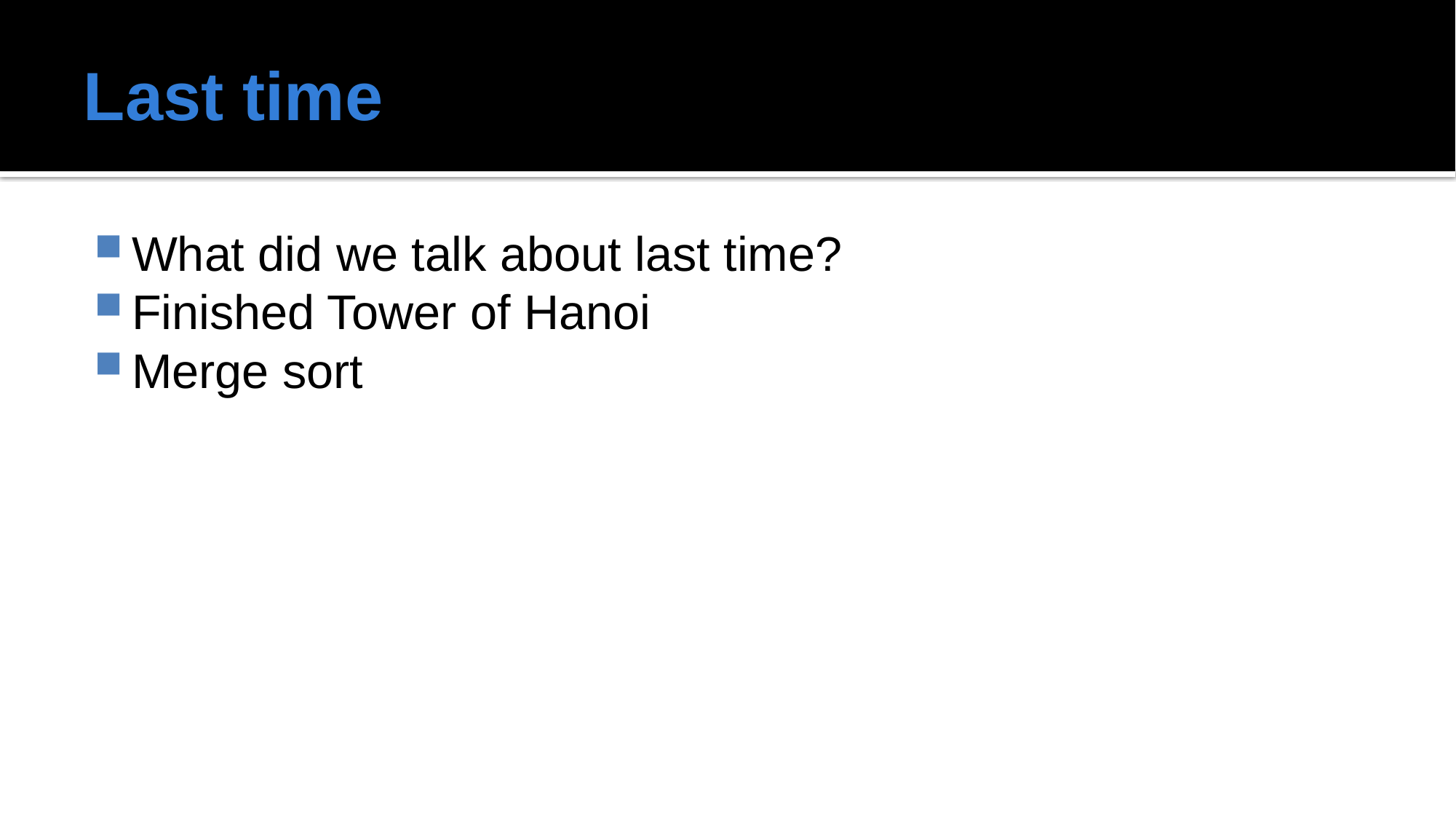

# Last time
What did we talk about last time?
Finished Tower of Hanoi
Merge sort